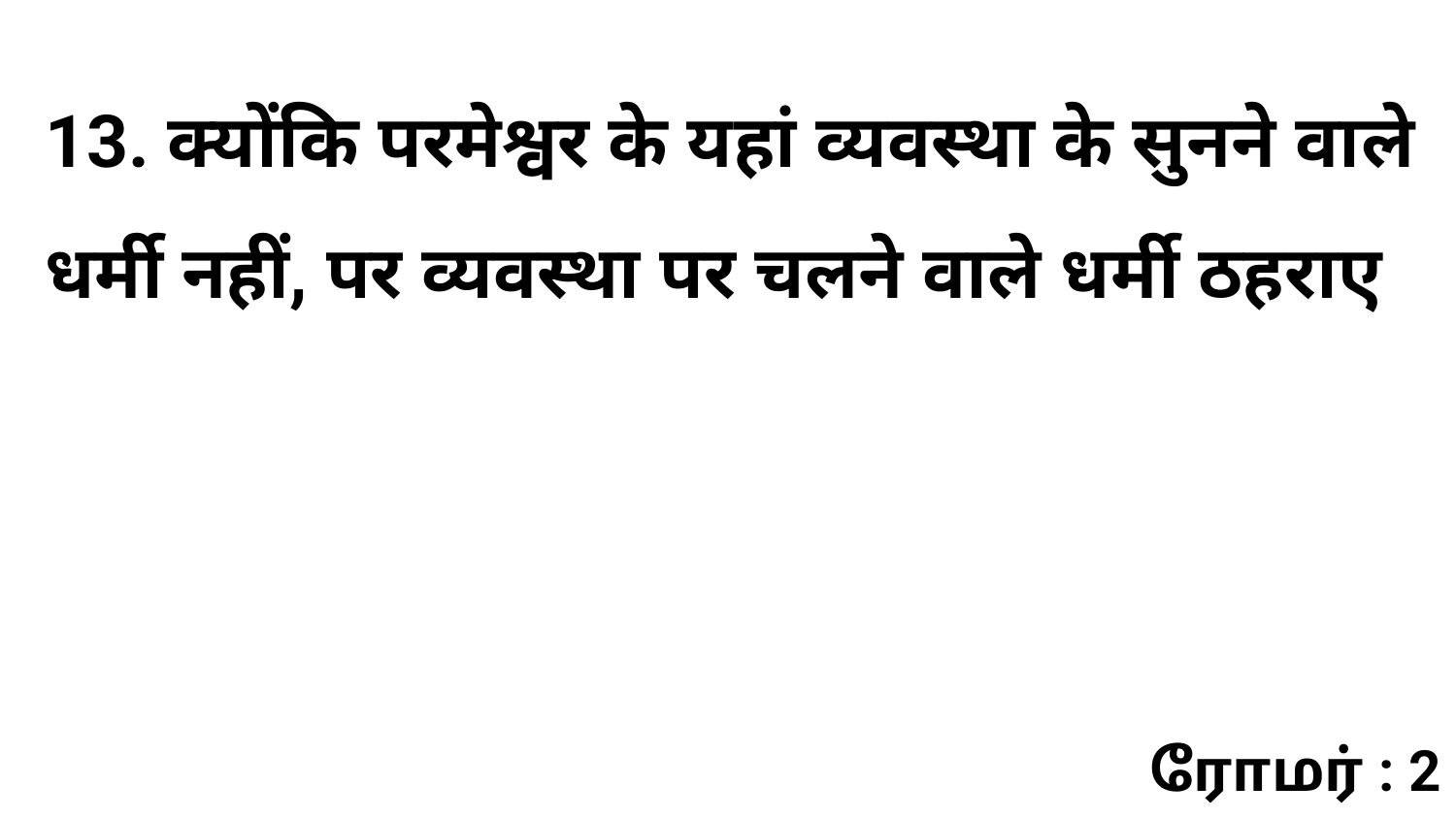

13. क्योंकि परमेश्वर के यहां व्यवस्था के सुनने वाले धर्मी नहीं, पर व्यवस्था पर चलने वाले धर्मी ठहराए
ரோமர் : 2